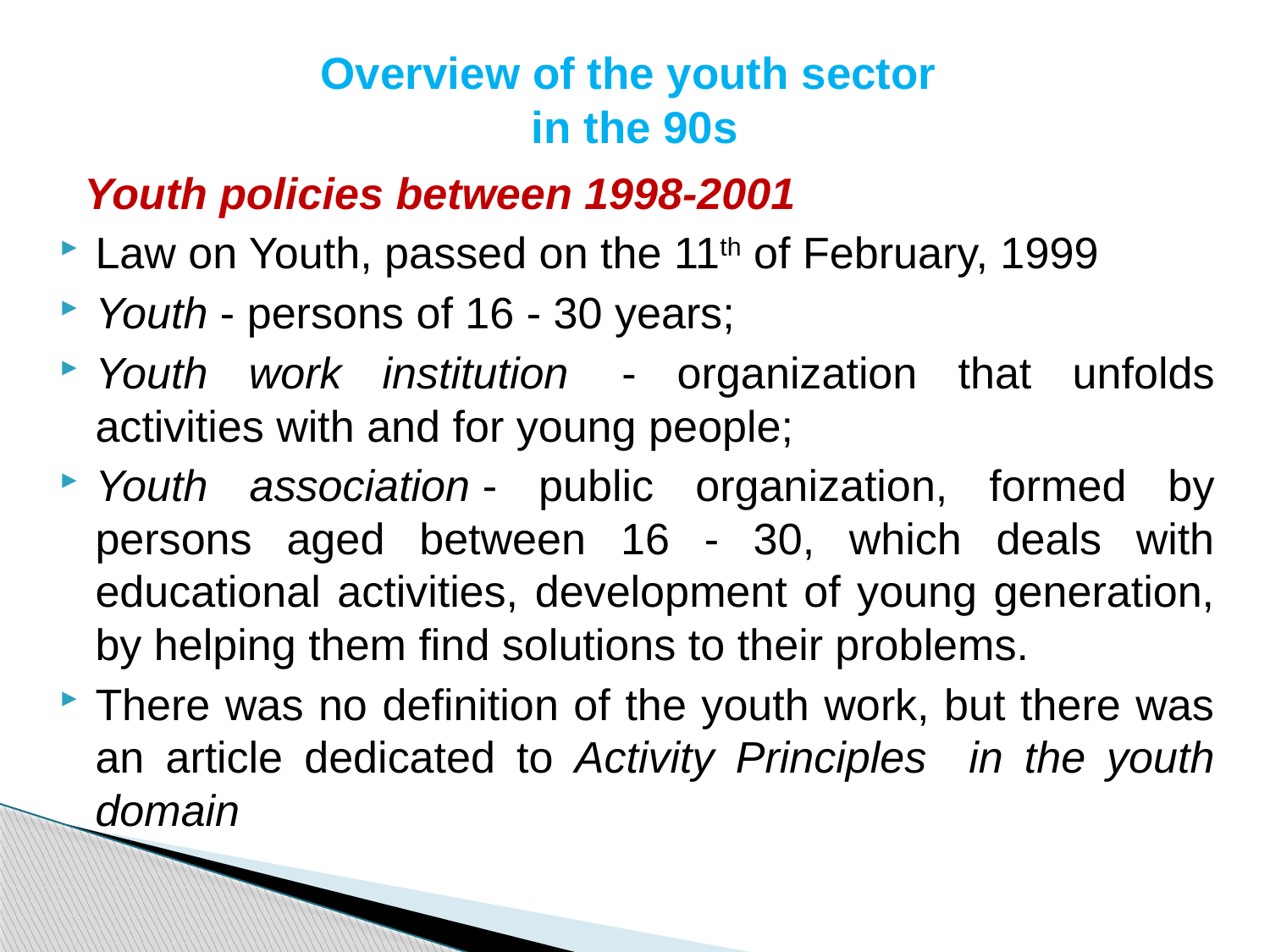

# Overview of the youth sector in the 90s
  Youth policies between 1998-2001
Law on Youth, passed on the 11th of February, 1999
Youth - persons of 16 - 30 years;
Youth work institution  - organization that unfolds activities with and for young people;
Youth association - public organization, formed by persons aged between 16 - 30, which deals with educational activities, development of young generation, by helping them find solutions to their problems.
There was no definition of the youth work, but there was an article dedicated to Activity Principles  in the youth domain